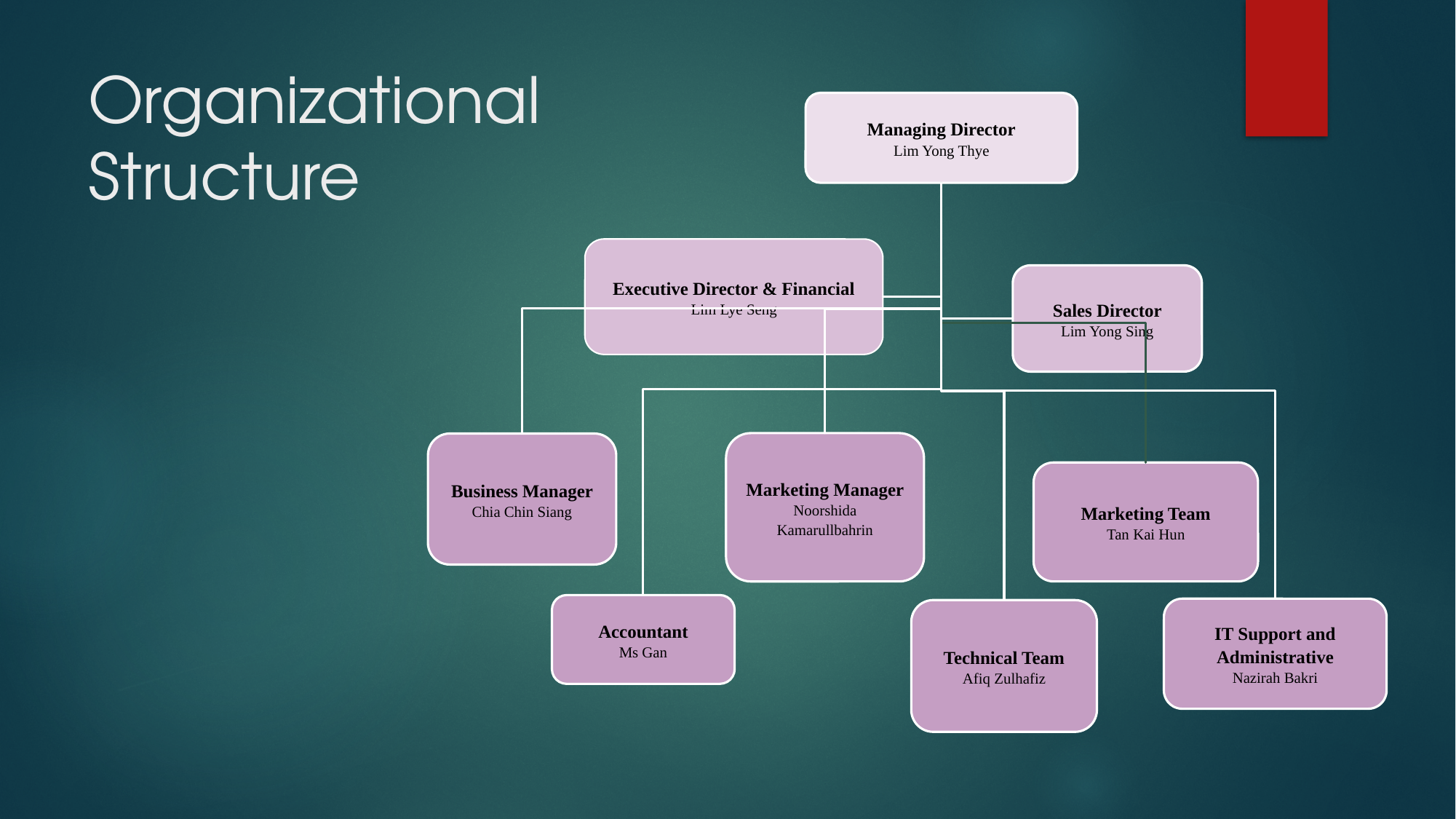

# Organizational Structure

Managing Director
Lim Yong Thye
Executive Director & Financial
Lim Lye Seng
Sales Director
Lim Yong Sing
Marketing Manager
Noorshida Kamarullbahrin
Business Manager
Chia Chin Siang
Marketing Team
Tan Kai Hun
Accountant
Ms Gan
IT Support and Administrative
Nazirah Bakri
Technical Team
Afiq Zulhafiz